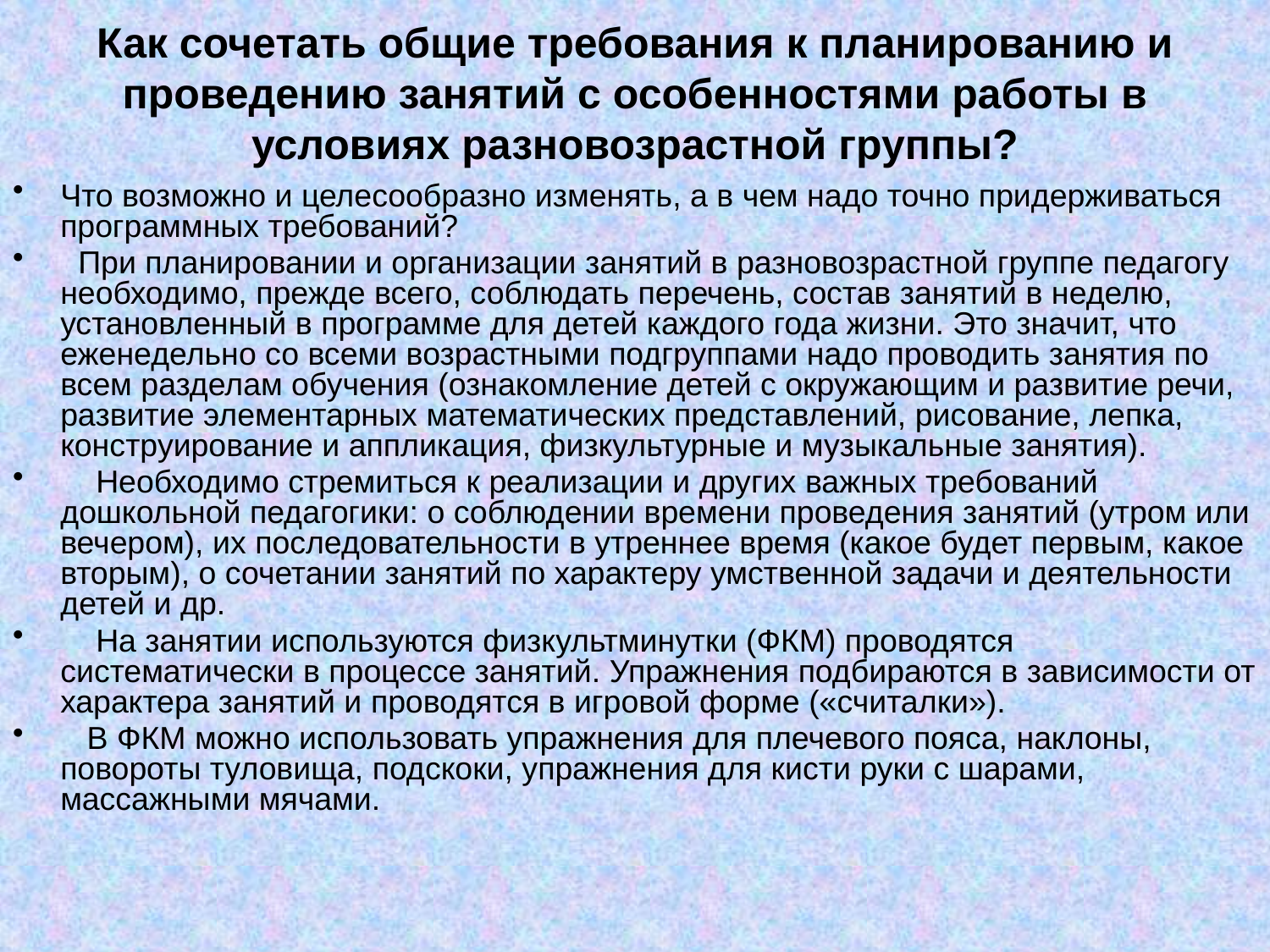

# Как сочетать общие требования к планированию и проведению занятий с особенностями работы в условиях разновозрастной группы?
Что возможно и целесообразно изменять, а в чем надо точно придерживаться программных требований?
  При планировании и организации занятий в разновозрастной группе педагогу необходимо, прежде всего, соблюдать перечень, состав занятий в неделю, установленный в программе для детей каждого года жизни. Это значит, что еженедельно со всеми возрастными подгруппами надо проводить занятия по всем разделам обучения (ознакомление детей с окружающим и развитие речи, развитие элементарных математических представлений, рисование, лепка, конструирование и аппликация, физкультурные и музыкальные занятия).
    Необходимо стремиться к реализации и других важных требований дошкольной педагогики: о соблюдении времени проведения занятий (утром или вечером), их последовательности в утреннее время (какое будет первым, какое вторым), о сочетании занятий по характеру умственной задачи и деятельности детей и др.
    На занятии используются физкультминутки (ФКМ) проводятся систематически в процессе занятий. Упражнения подбираются в зависимости от характера занятий и проводятся в игровой форме («считалки»).
   В ФКМ можно использовать упражнения для плечевого пояса, наклоны, повороты туловища, подскоки, упражнения для кисти руки с шарами, массажными мячами.